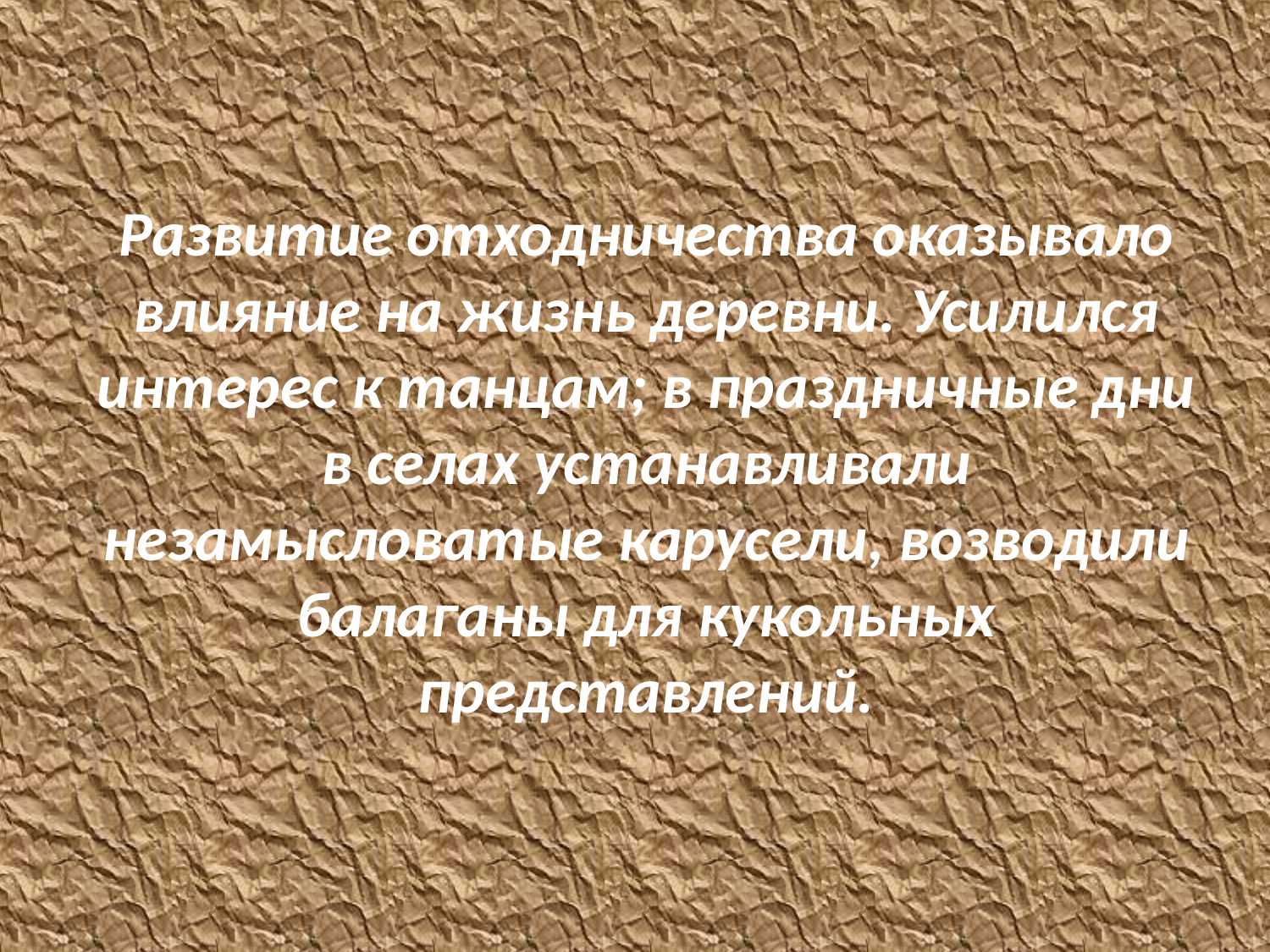

Развитие отходничества оказывало влияние на жизнь деревни. Усилился интерес к танцам; в праздничные дни в селах устанавливали незамысловатые карусели, возводили балаганы для кукольных представлений.